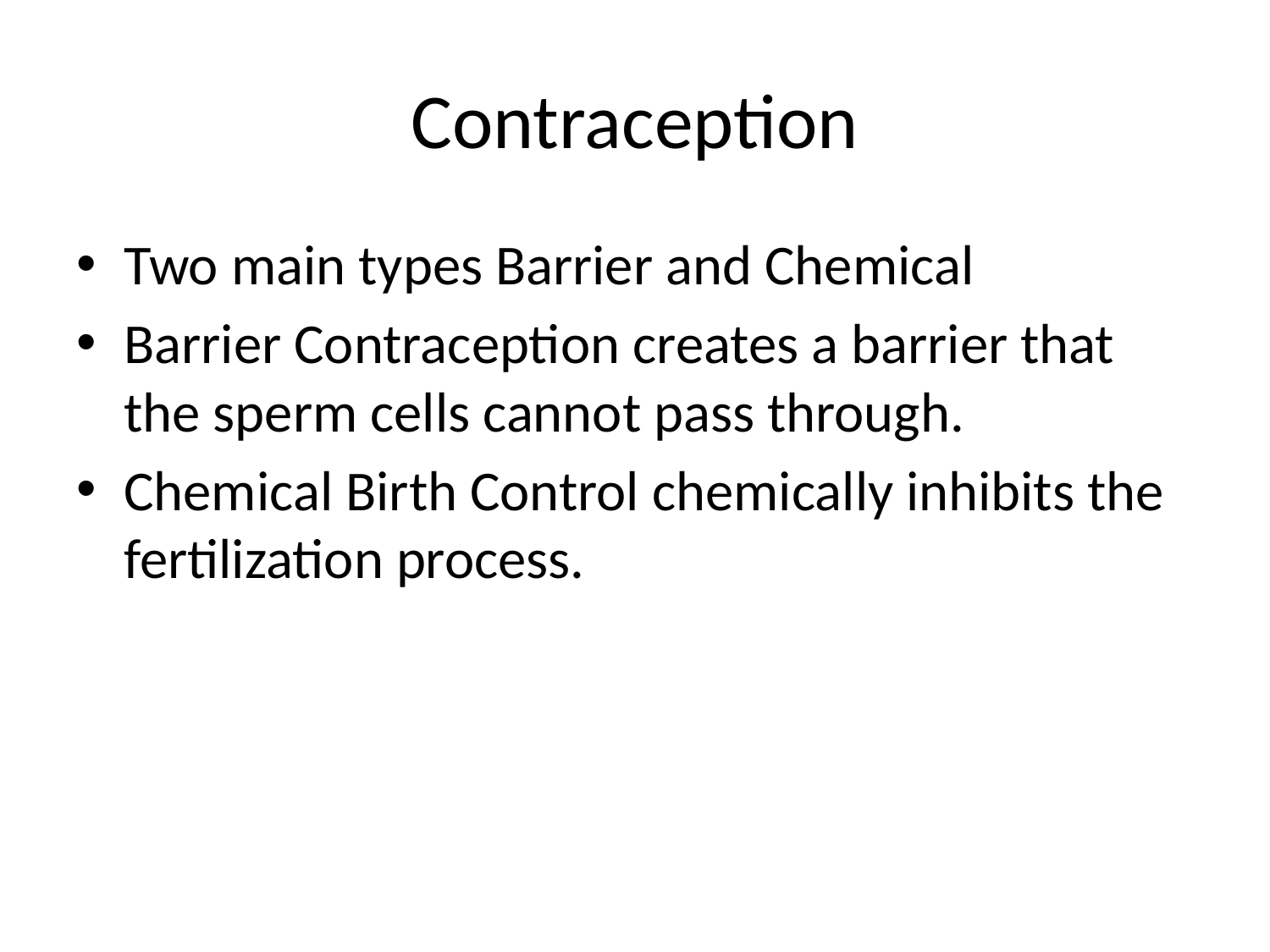

# Contraception
Two main types Barrier and Chemical
Barrier Contraception creates a barrier that the sperm cells cannot pass through.
Chemical Birth Control chemically inhibits the fertilization process.